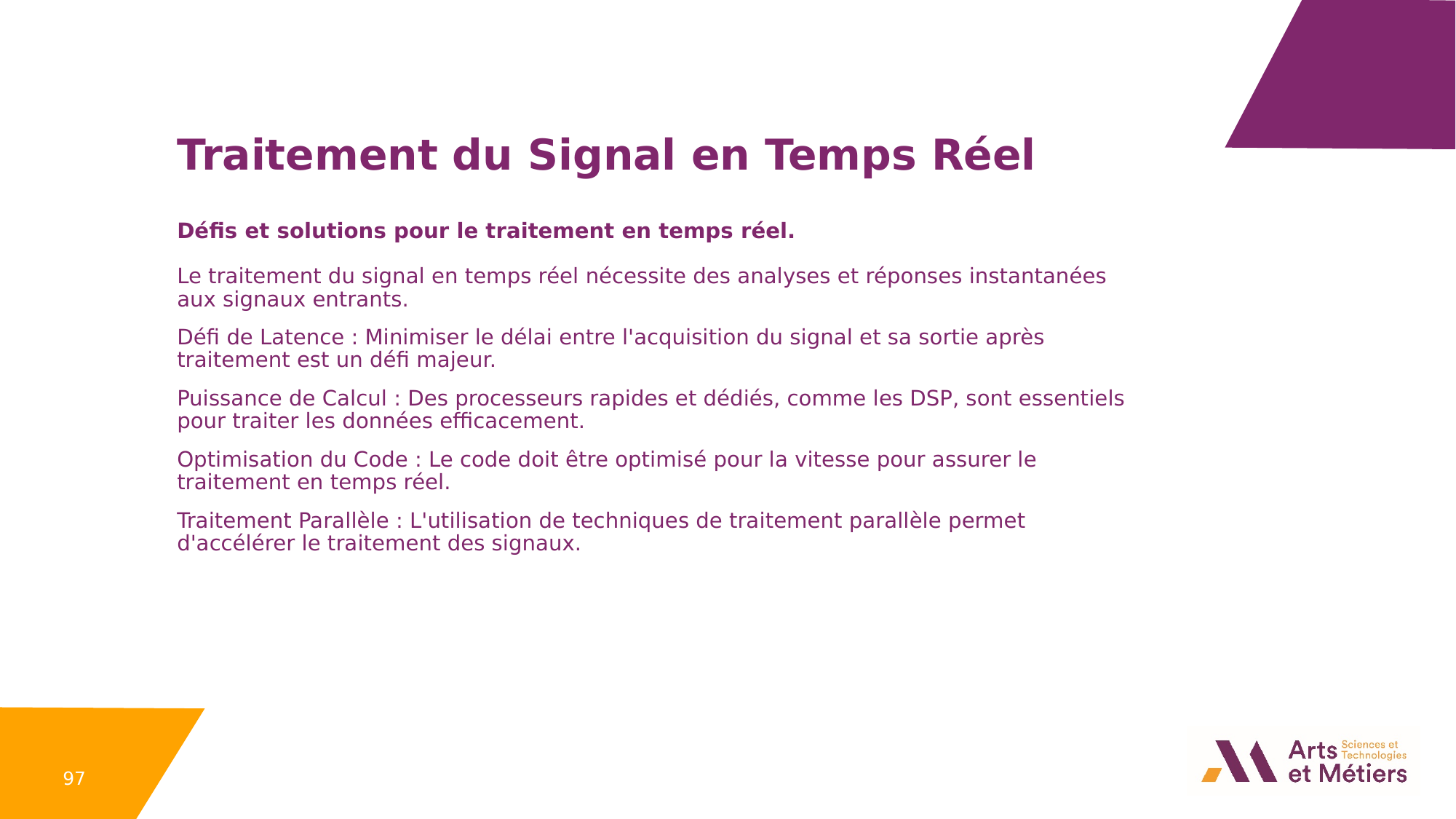

Traitement du Signal en Temps Réel
Défis et solutions pour le traitement en temps réel.
Le traitement du signal en temps réel nécessite des analyses et réponses instantanées aux signaux entrants.
Défi de Latence : Minimiser le délai entre l'acquisition du signal et sa sortie après traitement est un défi majeur.
Puissance de Calcul : Des processeurs rapides et dédiés, comme les DSP, sont essentiels pour traiter les données efficacement.
Optimisation du Code : Le code doit être optimisé pour la vitesse pour assurer le traitement en temps réel.
Traitement Parallèle : L'utilisation de techniques de traitement parallèle permet d'accélérer le traitement des signaux.

97